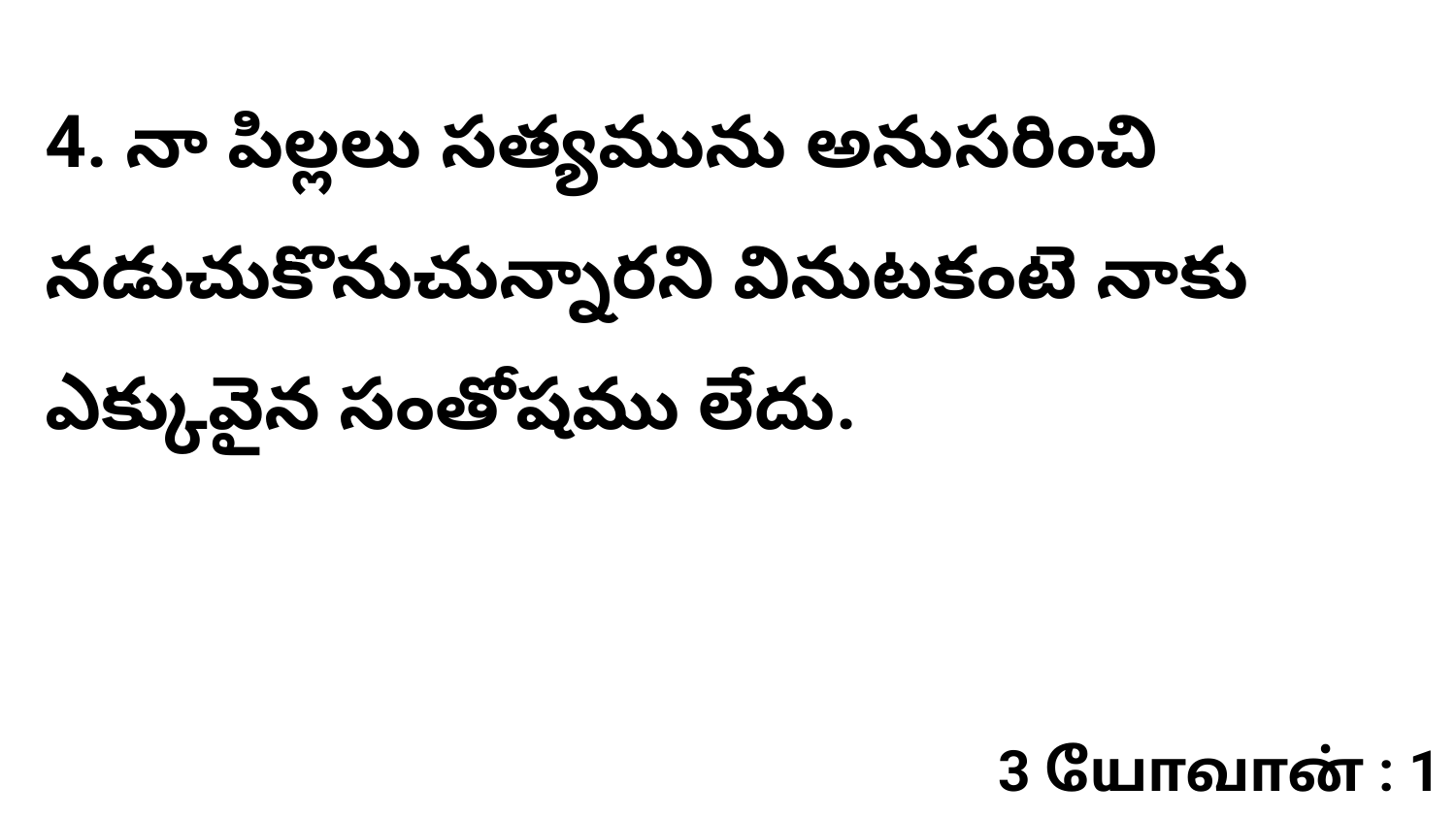

4. నా పిల్లలు సత్యమును అనుసరించి నడుచుకొనుచున్నారని వినుటకంటె నాకు ఎక్కువైన సంతోషము లేదు.
3 யோவான் : 1